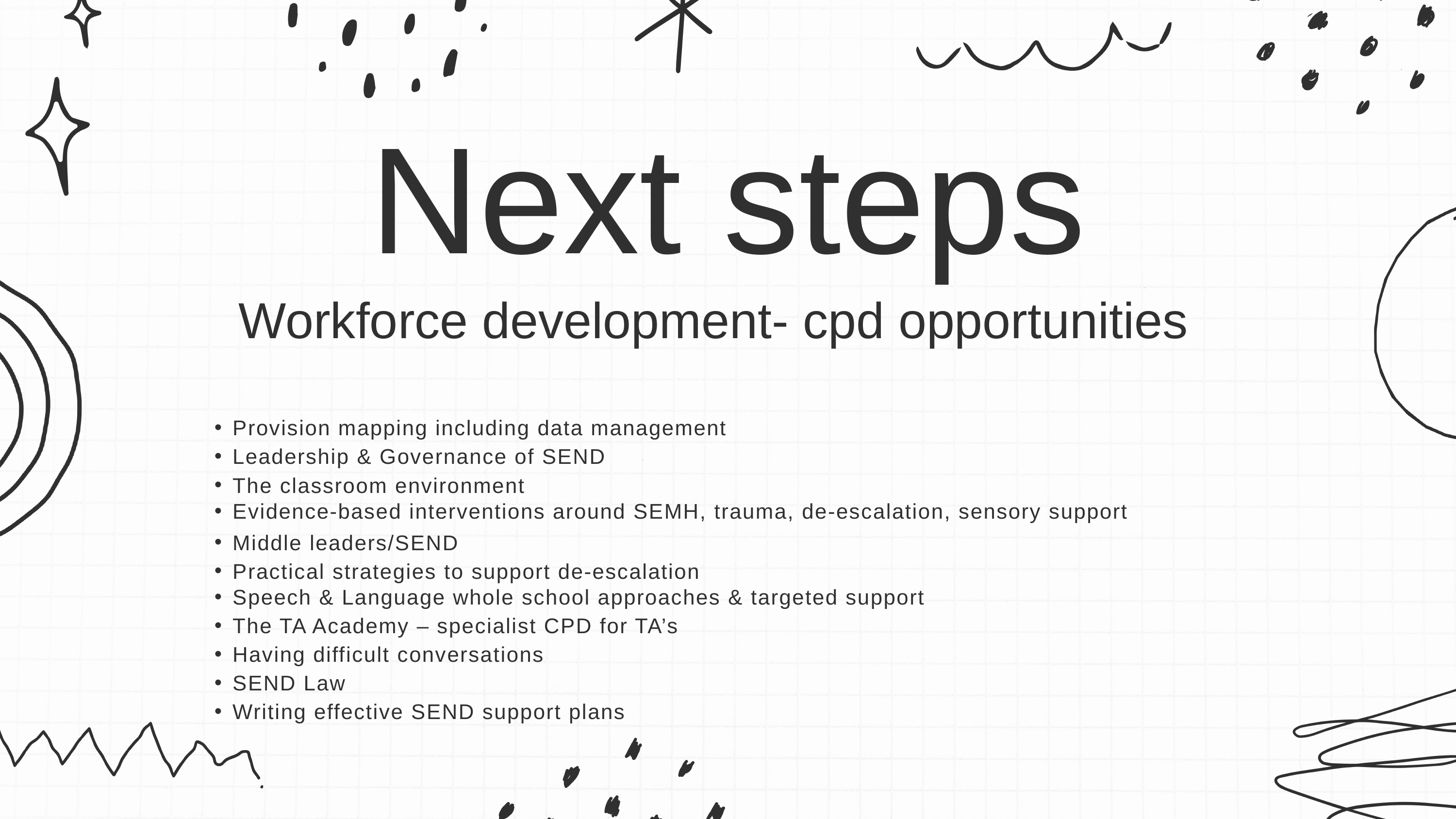

Next steps

Workforce development- cpd opportunities

Provision mapping including data management
Leadership & Governance of SEND
The classroom environment
Middle leaders/SEND
Practical strategies to support de-escalation

Evidence-based interventions around SEMH, trauma, de-escalation, sensory support
Speech & Language whole school approaches & targeted support
The TA Academy – specialist CPD for TA’s
Having difficult conversations
SEND Law
Writing effective SEND support plans